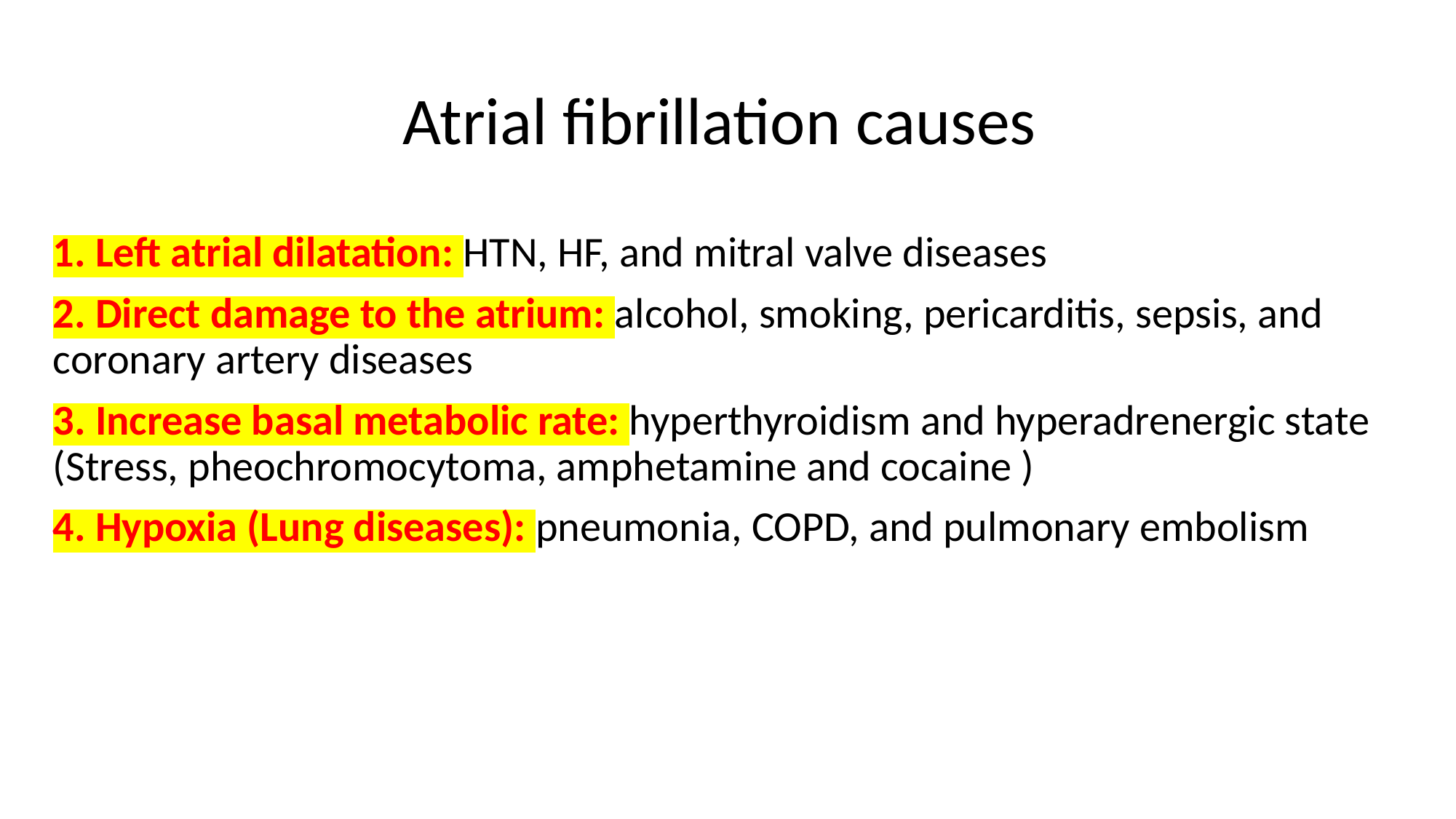

# Atrial fibrillation causes
1. Left atrial dilatation: HTN, HF, and mitral valve diseases
2. Direct damage to the atrium: alcohol, smoking, pericarditis, sepsis, and coronary artery diseases
3. Increase basal metabolic rate: hyperthyroidism and hyperadrenergic state (Stress, pheochromocytoma, amphetamine and cocaine )
4. Hypoxia (Lung diseases): pneumonia, COPD, and pulmonary embolism